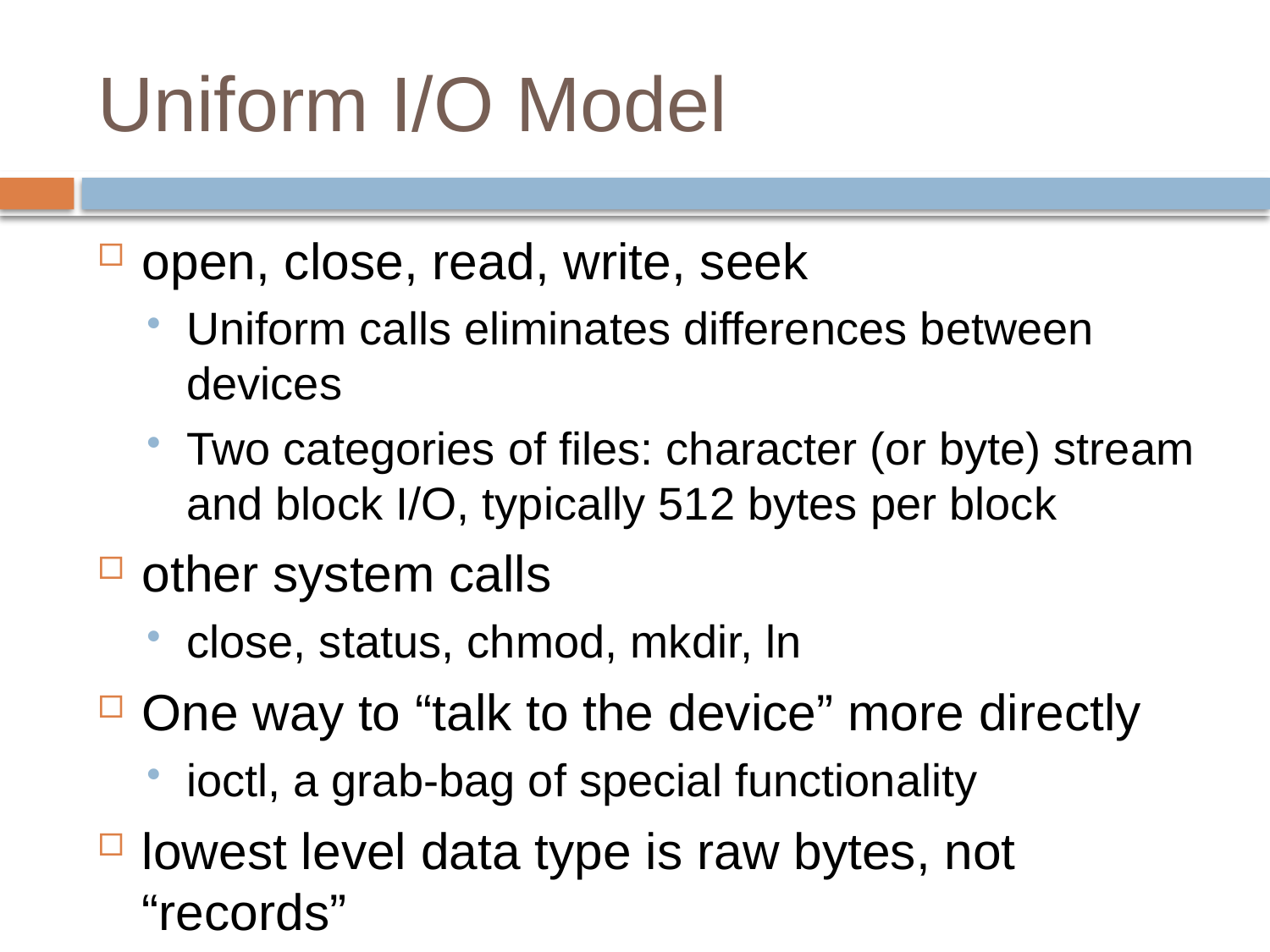

# Uniform I/O Model
open, close, read, write, seek
Uniform calls eliminates differences between devices
Two categories of files: character (or byte) stream and block I/O, typically 512 bytes per block
other system calls
close, status, chmod, mkdir, ln
One way to “talk to the device” more directly
ioctl, a grab-bag of special functionality
lowest level data type is raw bytes, not “records”